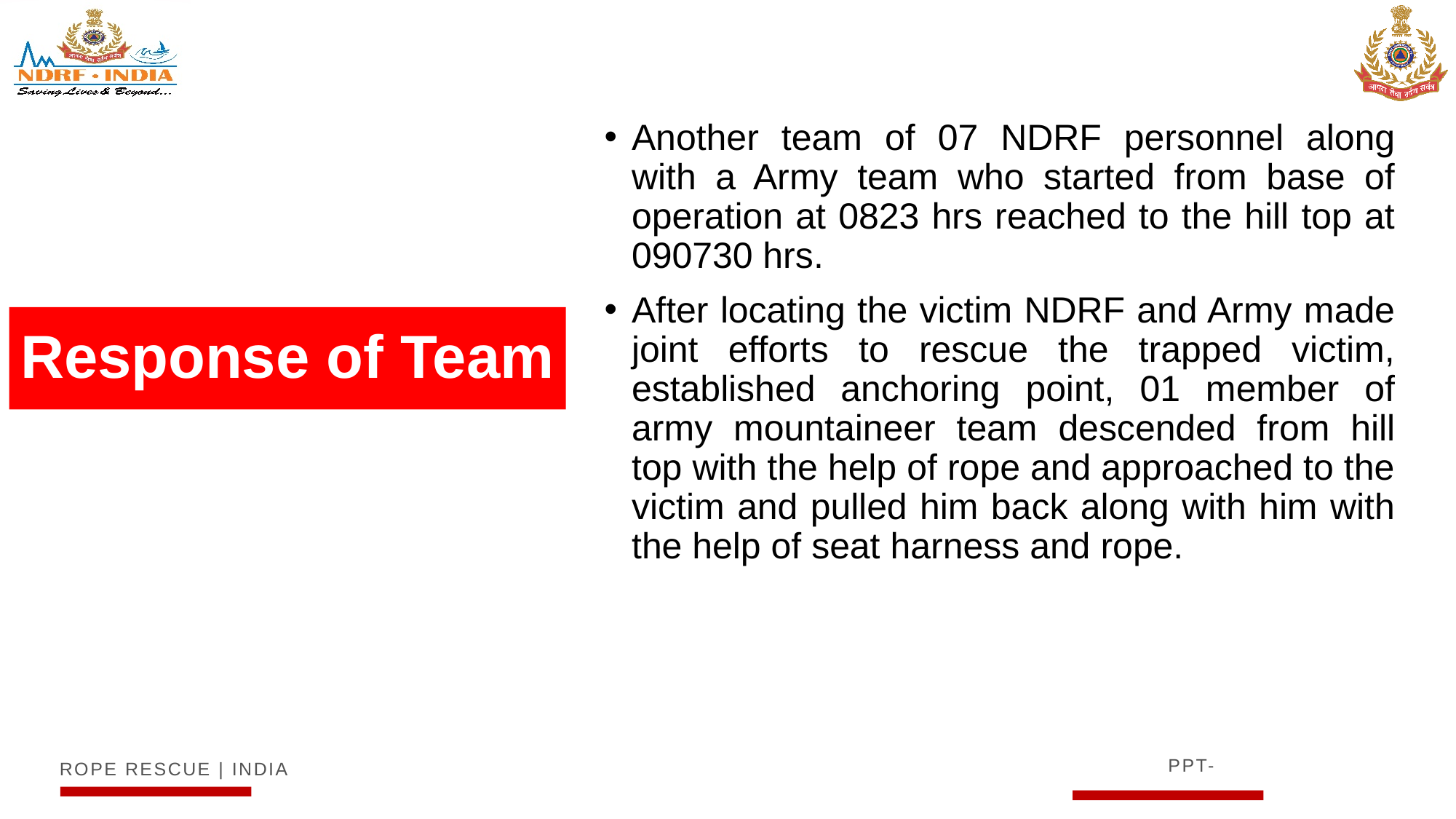

Another team of 07 NDRF personnel along with a Army team who started from base of operation at 0823 hrs reached to the hill top at 090730 hrs.
After locating the victim NDRF and Army made joint efforts to rescue the trapped victim, established anchoring point, 01 member of army mountaineer team descended from hill top with the help of rope and approached to the victim and pulled him back along with him with the help of seat harness and rope.
# Response of Team